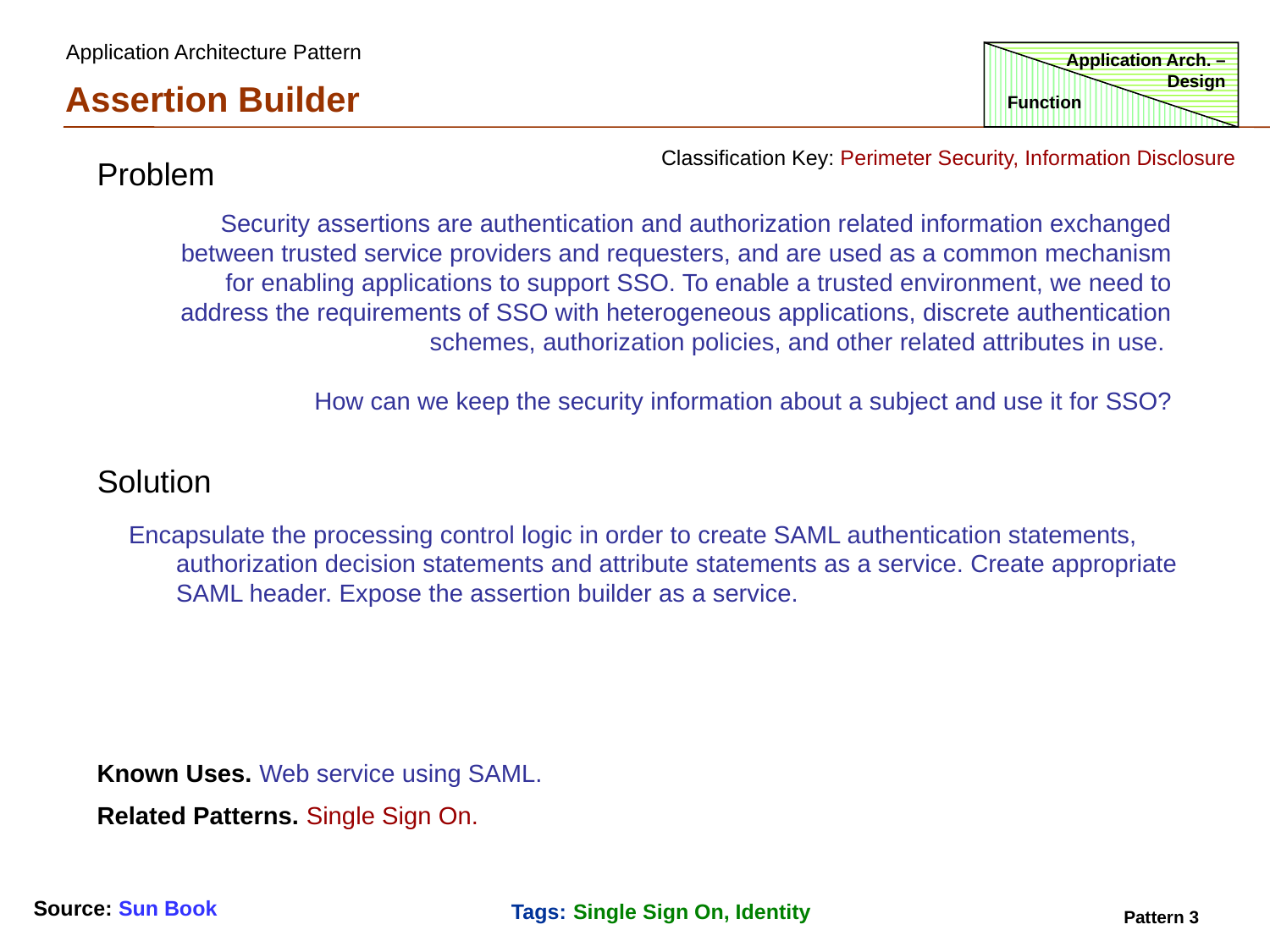

Application Architecture Pattern

Application Arch. – Design

Assertion Builder
Function

Classification Key: Perimeter Security, Information Disclosure
Problem
Security assertions are authentication and authorization related information exchanged between trusted service providers and requesters, and are used as a common mechanism for enabling applications to support SSO. To enable a trusted environment, we need to address the requirements of SSO with heterogeneous applications, discrete authentication schemes, authorization policies, and other related attributes in use.

How can we keep the security information about a subject and use it for SSO?
Solution
Encapsulate the processing control logic in order to create SAML authentication statements, authorization decision statements and attribute statements as a service. Create appropriate SAML header. Expose the assertion builder as a service.
Known Uses. Web service using SAML.
Related Patterns. Single Sign On.
Source: Sun Book
Tags: Single Sign On, Identity
Pattern 3